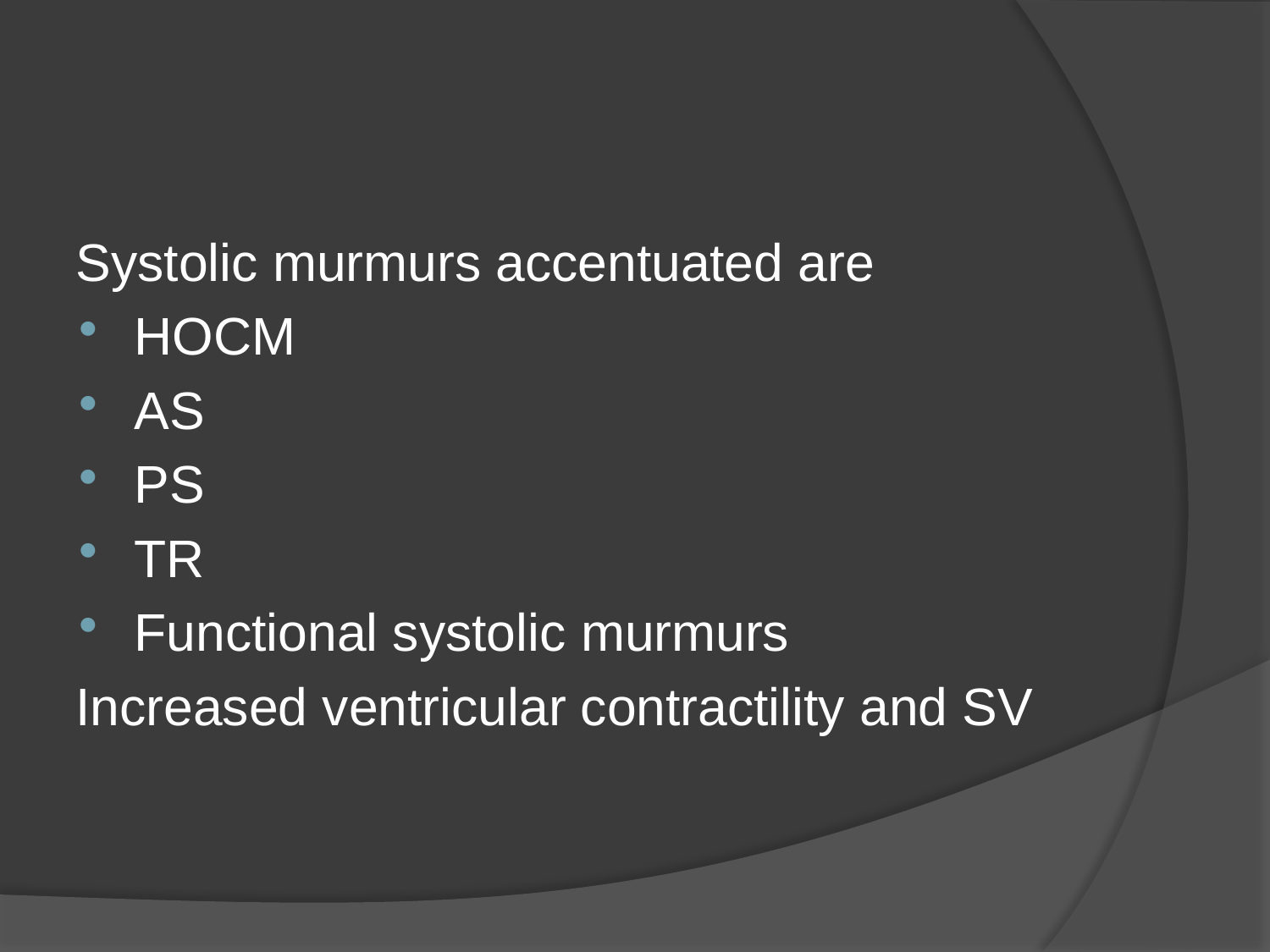

#
Systolic murmurs accentuated are
HOCM
AS
PS
TR
Functional systolic murmurs
Increased ventricular contractility and SV